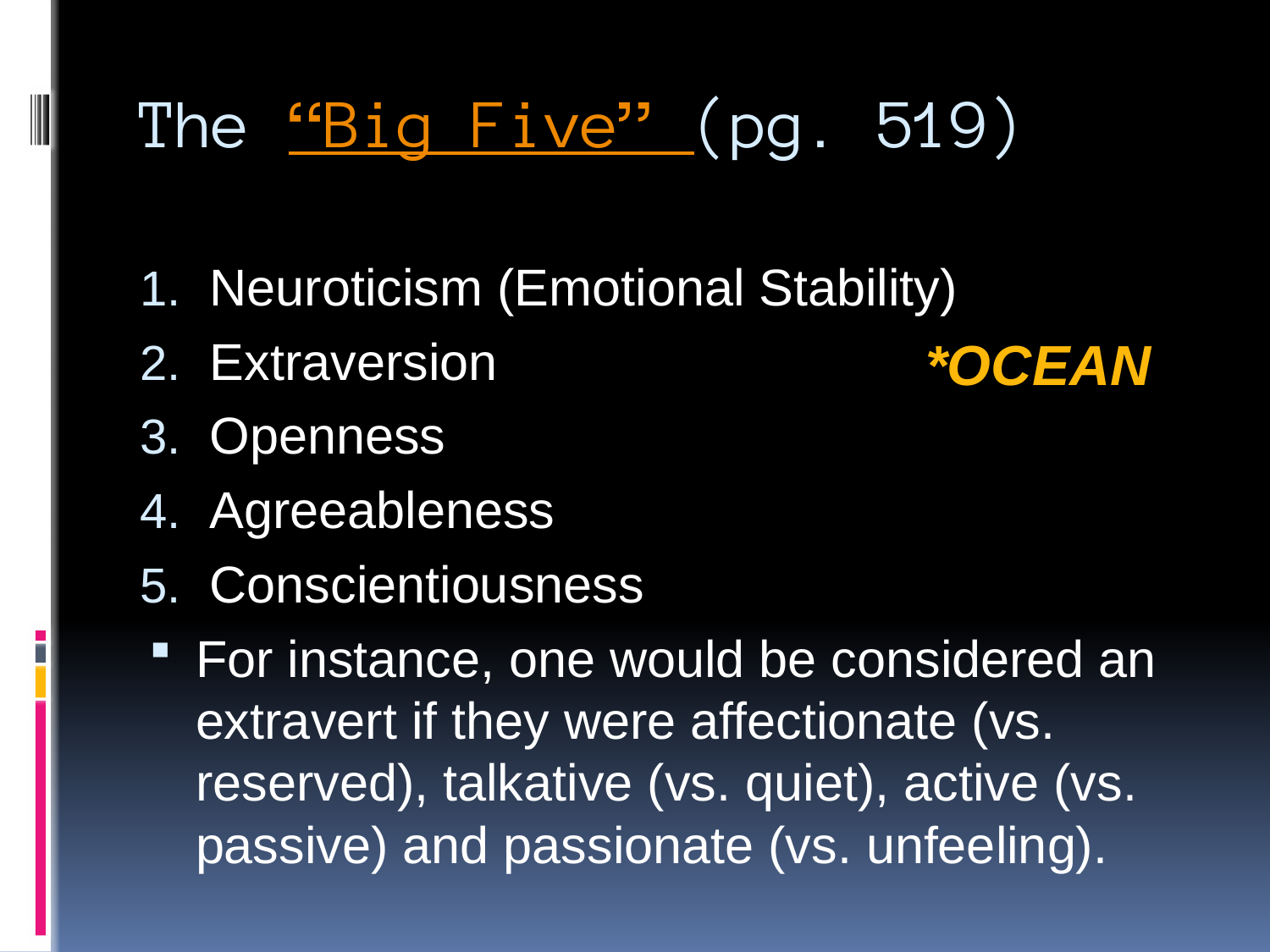

# The “Big Five” (pg. 519)
Neuroticism (Emotional Stability)
Extraversion
Openness
Agreeableness
Conscientiousness
For instance, one would be considered an extravert if they were affectionate (vs. reserved), talkative (vs. quiet), active (vs. passive) and passionate (vs. unfeeling).

*OCEAN